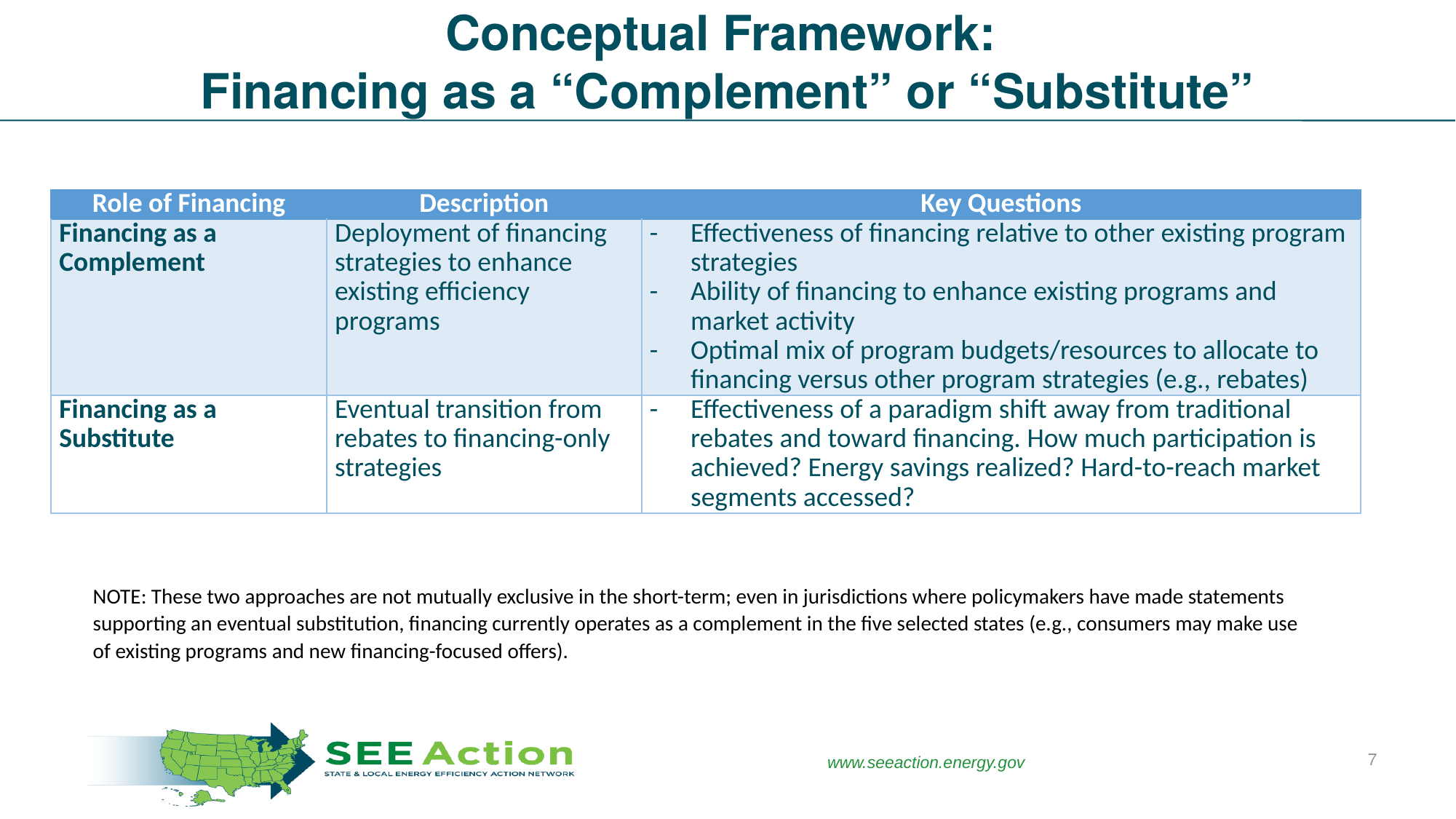

# Conceptual Framework: Financing as a “Complement” or “Substitute”
| Role of Financing | Description | Key Questions |
| --- | --- | --- |
| Financing as a Complement | Deployment of financing strategies to enhance existing efficiency programs | Effectiveness of financing relative to other existing program strategies Ability of financing to enhance existing programs and market activity Optimal mix of program budgets/resources to allocate to financing versus other program strategies (e.g., rebates) |
| Financing as a Substitute | Eventual transition from rebates to financing-only strategies | Effectiveness of a paradigm shift away from traditional rebates and toward financing. How much participation is achieved? Energy savings realized? Hard-to-reach market segments accessed? |
NOTE: These two approaches are not mutually exclusive in the short-term; even in jurisdictions where policymakers have made statements supporting an eventual substitution, financing currently operates as a complement in the five selected states (e.g., consumers may make use of existing programs and new financing-focused offers).
7